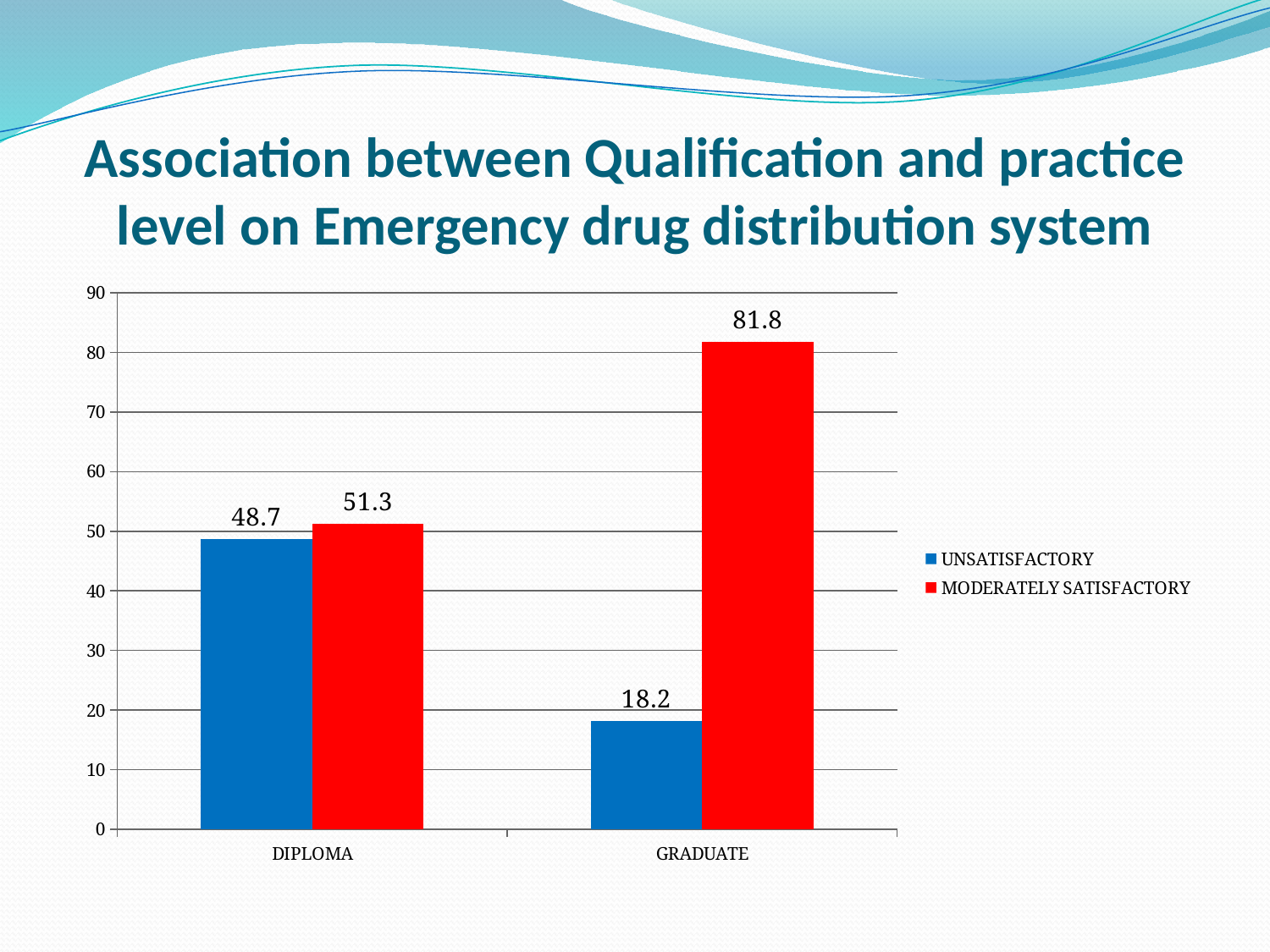

# Association between Qualification and practice level on Emergency drug distribution system

### Chart

| Category | UNSATISFACTORY | MODERATELY SATISFACTORY |
|---|---|---|
| DIPLOMA | 48.7 | 51.3 |
| GRADUATE | 18.2 | 81.8 |